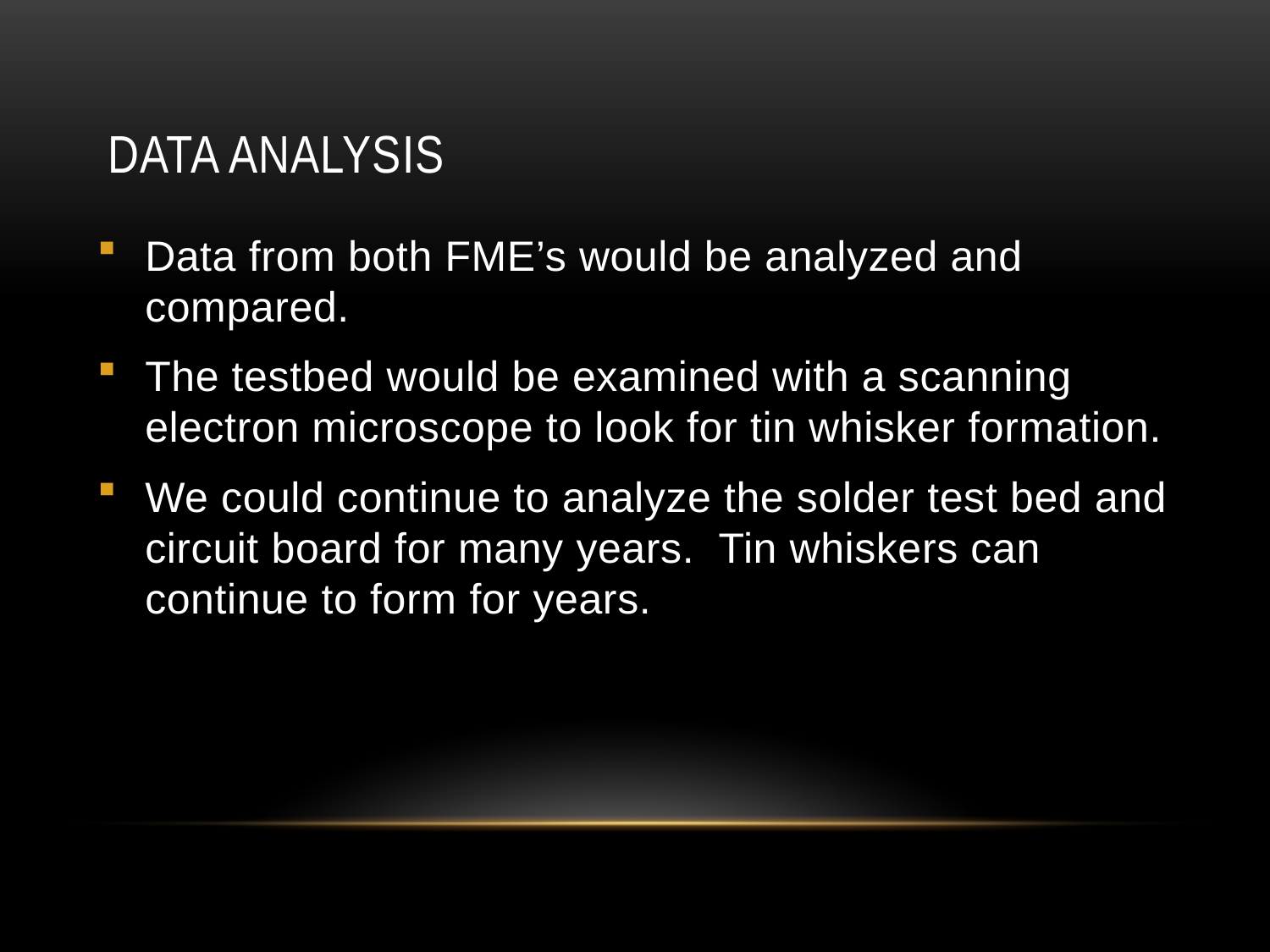

# Data analysis
Data from both FME’s would be analyzed and compared.
The testbed would be examined with a scanning electron microscope to look for tin whisker formation.
We could continue to analyze the solder test bed and circuit board for many years.  Tin whiskers can continue to form for years.